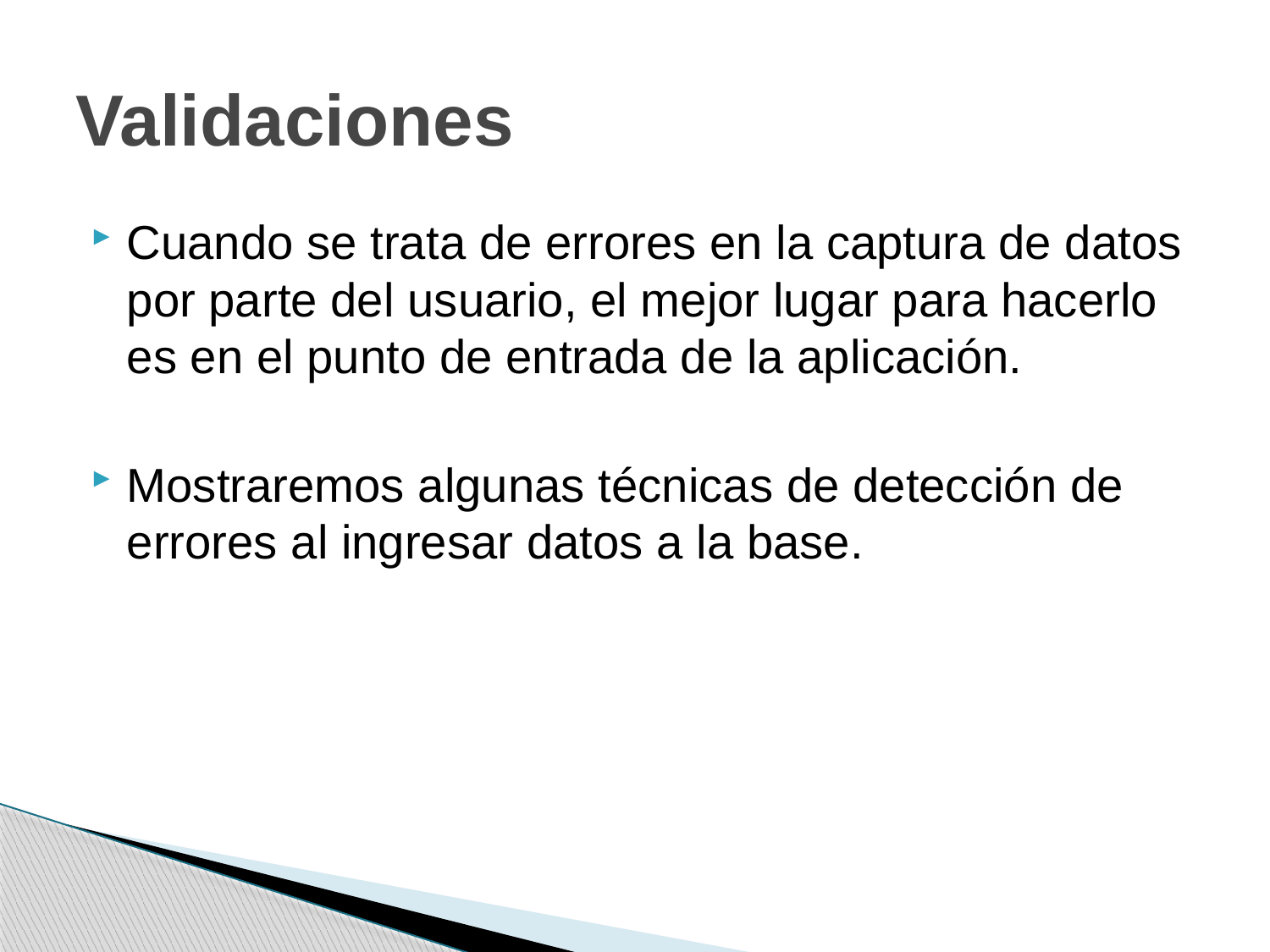

# Validaciones
Cuando se trata de errores en la captura de datos por parte del usuario, el mejor lugar para hacerlo es en el punto de entrada de la aplicación.

Mostraremos algunas técnicas de detección de errores al ingresar datos a la base.